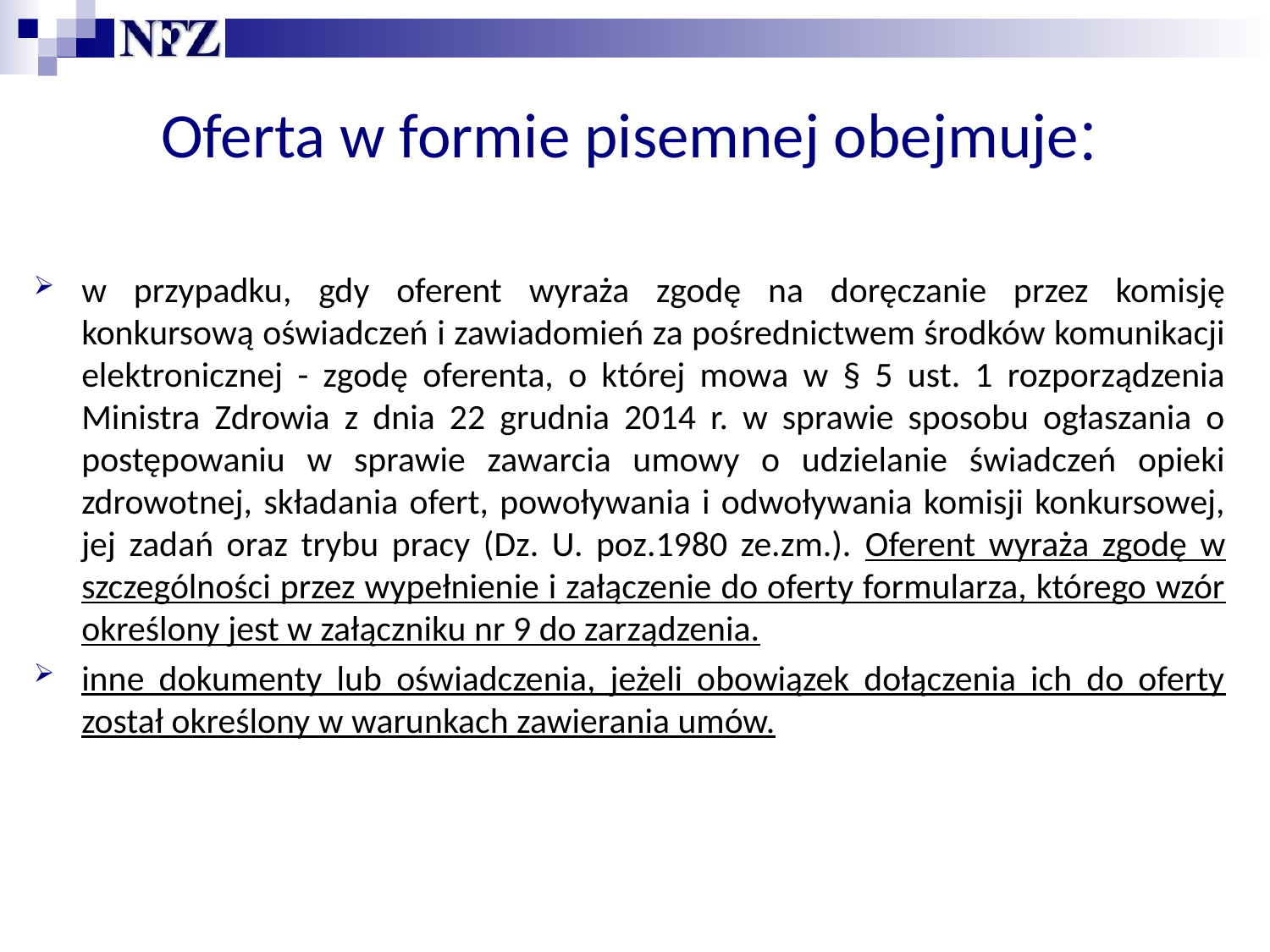

# Oferta w formie pisemnej obejmuje:

w przypadku, gdy oferent wyraża zgodę na doręczanie przez komisję konkursową oświadczeń i zawiadomień za pośrednictwem środków komunikacji elektronicznej - zgodę oferenta, o której mowa w § 5 ust. 1 rozporządzenia Ministra Zdrowia z dnia 22 grudnia 2014 r. w sprawie sposobu ogłaszania o postępowaniu w sprawie zawarcia umowy o udzielanie świadczeń opieki zdrowotnej, składania ofert, powoływania i odwoływania komisji konkursowej, jej zadań oraz trybu pracy (Dz. U. poz.1980 ze.zm.). Oferent wyraża zgodę w szczególności przez wypełnienie i załączenie do oferty formularza, którego wzór określony jest w załączniku nr 9 do zarządzenia.
inne dokumenty lub oświadczenia, jeżeli obowiązek dołączenia ich do oferty został określony w warunkach zawierania umów.